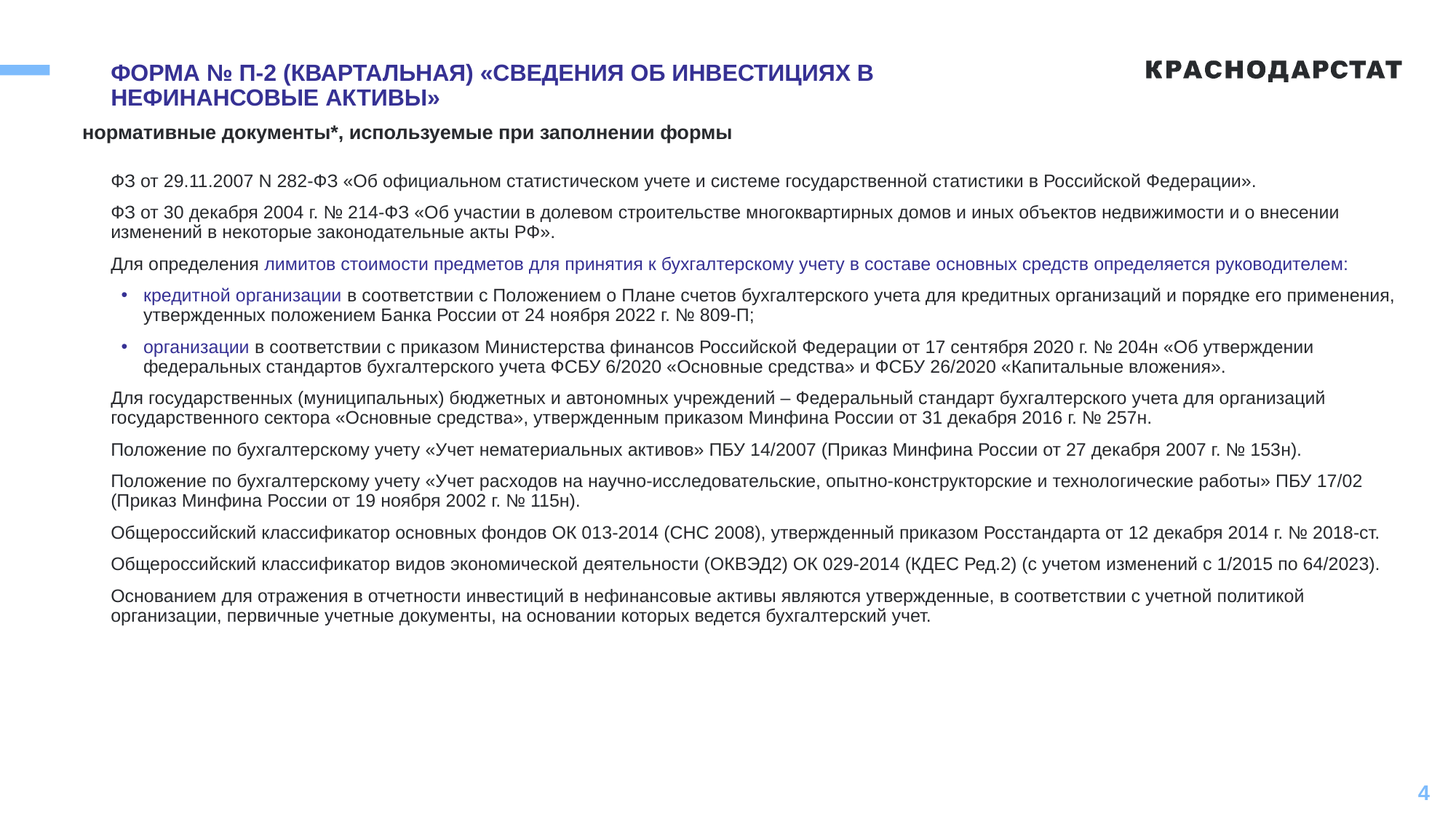

# ФОРМА № П-2 (КВАРТАЛЬНАЯ) «СВЕДЕНИЯ ОБ ИНВЕСТИЦИЯХ В НЕФИНАНСОВЫЕ АКТИВЫ»
нормативные документы*, используемые при заполнении формы
ФЗ от 29.11.2007 N 282-ФЗ «Об официальном статистическом учете и системе государственной статистики в Российской Федерации».
ФЗ от 30 декабря 2004 г. № 214-ФЗ «Об участии в долевом строительстве многоквартирных домов и иных объектов недвижимости и о внесении изменений в некоторые законодательные акты РФ».
Для определения лимитов стоимости предметов для принятия к бухгалтерскому учету в составе основных средств определяется руководителем:
кредитной организации в соответствии с Положением о Плане счетов бухгалтерского учета для кредитных организаций и порядке его применения, утвержденных положением Банка России от 24 ноября 2022 г. № 809-П;
организации в соответствии с приказом Министерства финансов Российской Федерации от 17 сентября 2020 г. № 204н «Об утверждении федеральных стандартов бухгалтерского учета ФСБУ 6/2020 «Основные средства» и ФСБУ 26/2020 «Капитальные вложения».
Для государственных (муниципальных) бюджетных и автономных учреждений – Федеральный стандарт бухгалтерского учета для организаций государственного сектора «Основные средства», утвержденным приказом Минфина России от 31 декабря 2016 г. № 257н.
Положение по бухгалтерскому учету «Учет нематериальных активов» ПБУ 14/2007 (Приказ Минфина России от 27 декабря 2007 г. № 153н).
Положение по бухгалтерскому учету «Учет расходов на научно-исследовательские, опытно-конструкторские и технологические работы» ПБУ 17/02 (Приказ Минфина России от 19 ноября 2002 г. № 115н).
Общероссийский классификатор основных фондов ОК 013-2014 (СНС 2008), утвержденный приказом Росстандарта от 12 декабря 2014 г. № 2018-ст.
Общероссийский классификатор видов экономической деятельности (ОКВЭД2) ОК 029-2014 (КДЕС Ред.2) (с учетом изменений с 1/2015 по 64/2023).
Основанием для отражения в отчетности инвестиций в нефинансовые активы являются утвержденные, в соответствии с учетной политикой
организации, первичные учетные документы, на основании которых ведется бухгалтерский учет.